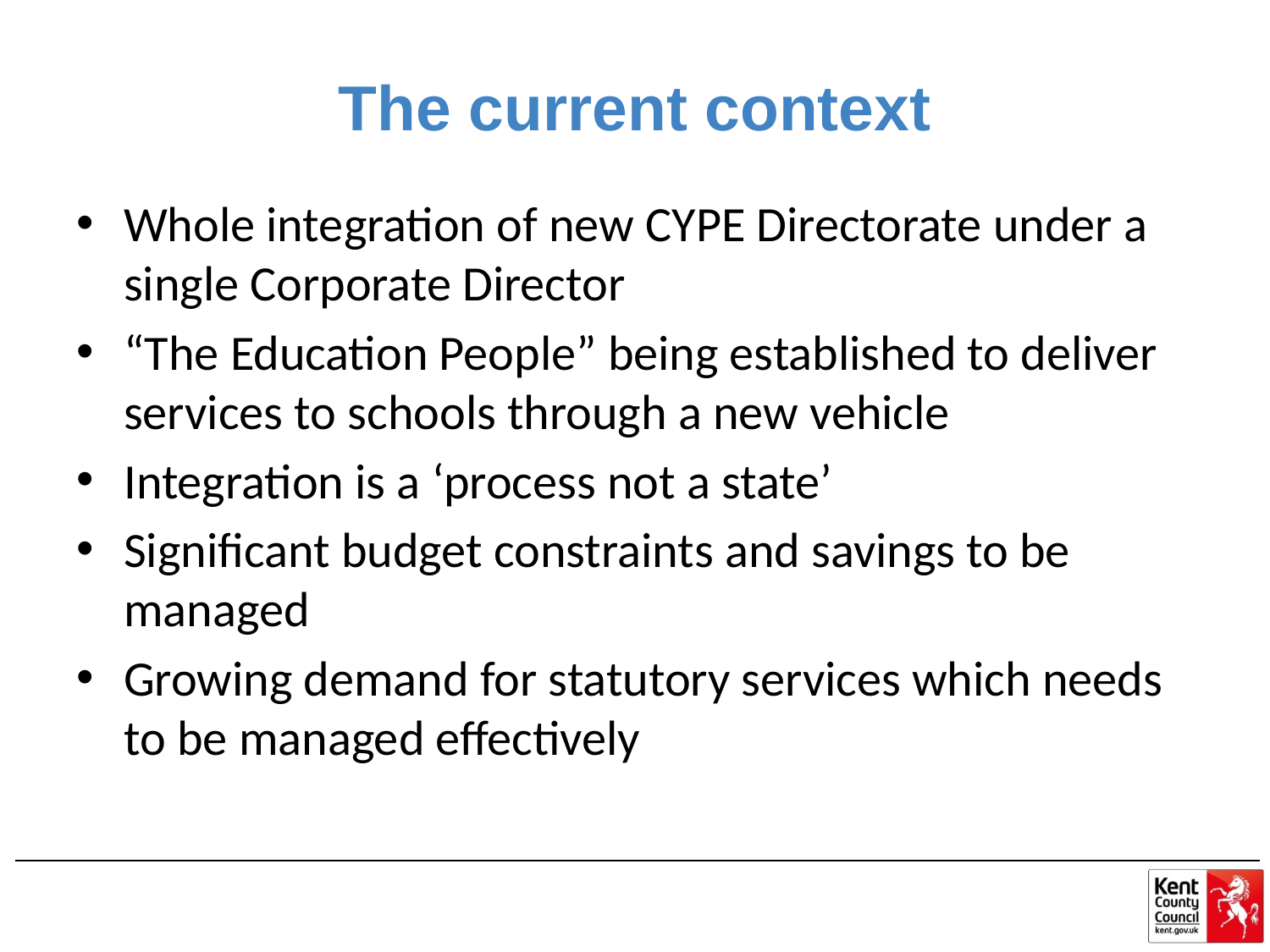

# The current context
Whole integration of new CYPE Directorate under a single Corporate Director
“The Education People” being established to deliver services to schools through a new vehicle
Integration is a ‘process not a state’
Significant budget constraints and savings to be managed
Growing demand for statutory services which needs to be managed effectively